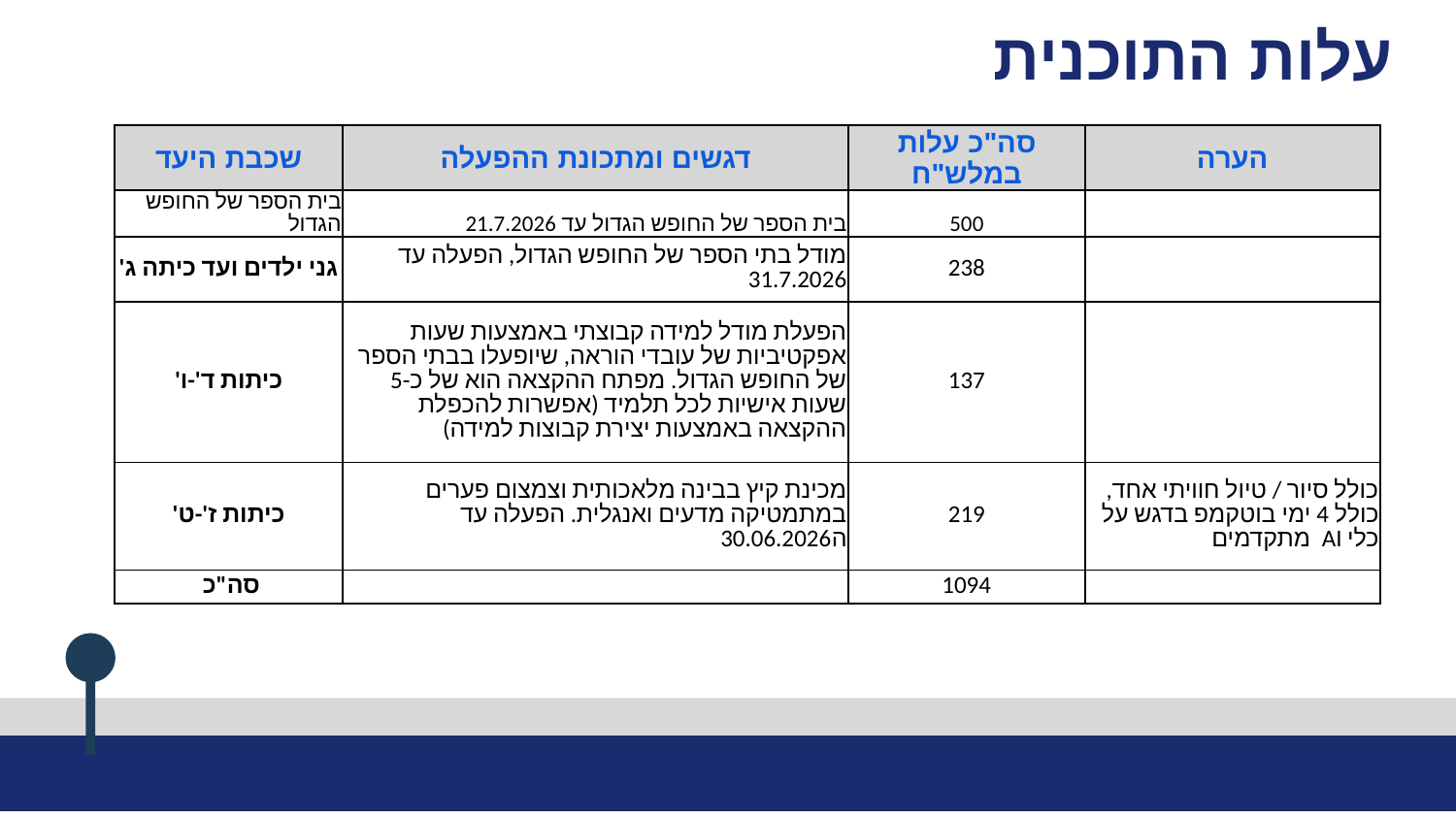

עלות התוכנית
| שכבת היעד | דגשים ומתכונת ההפעלה | סה"כ עלות במלש"ח | הערה |
| --- | --- | --- | --- |
| בית הספר של החופש הגדול | בית הספר של החופש הגדול עד 21.7.2026 | 500 |  |
| גני ילדים ועד כיתה ג' | מודל בתי הספר של החופש הגדול, הפעלה עד 31.7.2026 | 238 |  |
| כיתות ד'-ו' | הפעלת מודל למידה קבוצתי באמצעות שעות אפקטיביות של עובדי הוראה, שיופעלו בבתי הספר של החופש הגדול. מפתח ההקצאה הוא של כ-5 שעות אישיות לכל תלמיד (אפשרות להכפלת ההקצאה באמצעות יצירת קבוצות למידה) | 137 |  |
| כיתות ז'-ט' | מכינת קיץ בבינה מלאכותית וצמצום פערים במתמטיקה מדעים ואנגלית. הפעלה עד ה30.06.2026 | 219 | כולל סיור / טיול חוויתי אחד, כולל 4 ימי בוטקמפ בדגש על כלי AI מתקדמים |
| סה"כ |  | 1094 |  |